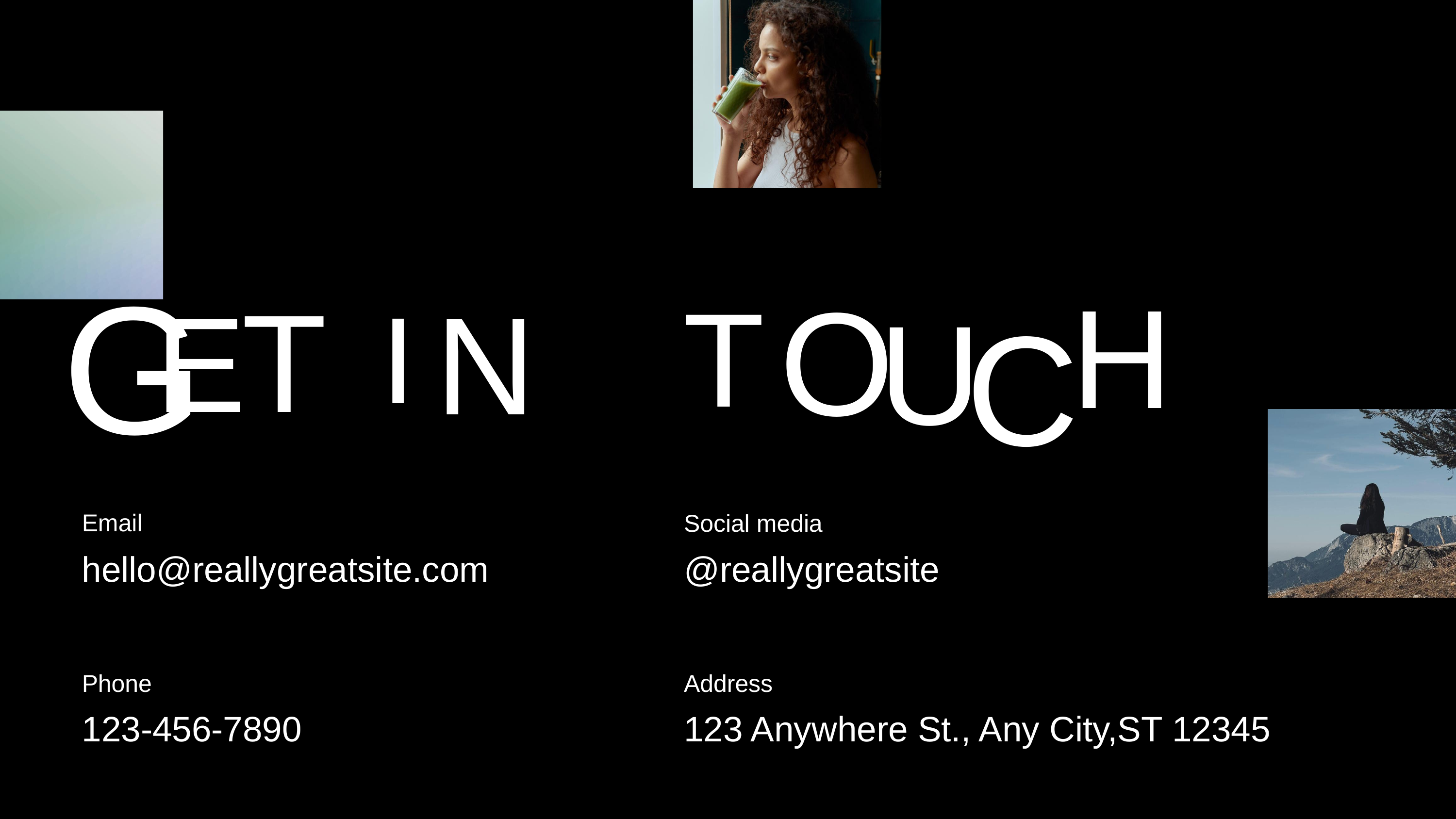

G
O
H
T
N
T
E
C
U
I

Email
hello@reallygreatsite.com
Social media
@reallygreatsite
Phone
123-456-7890
Address
123 Anywhere St., Any City,ST 12345